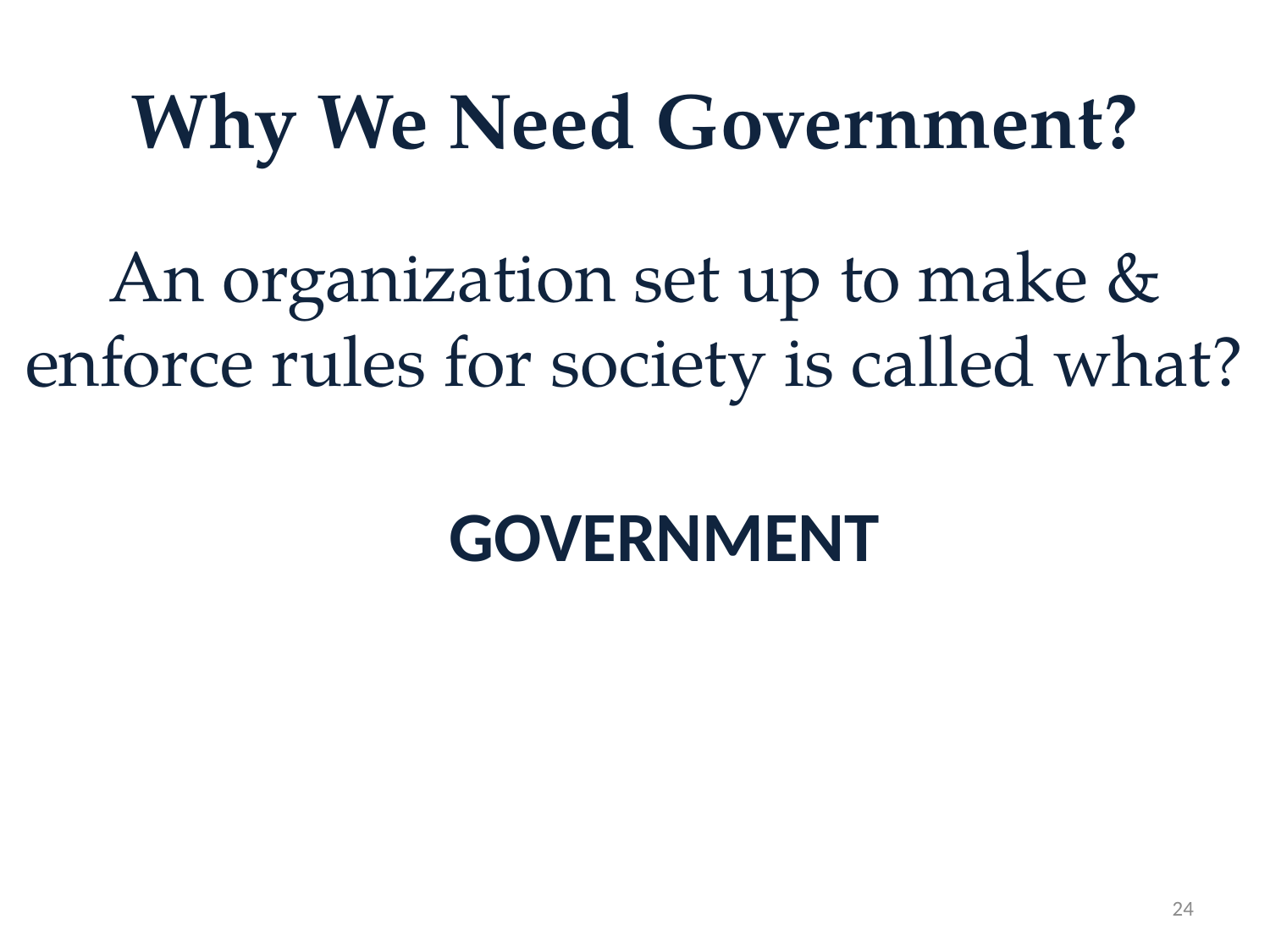

# Why We Need Government?
An organization set up to make & enforce rules for society is called what?
GOVERNMENT
24